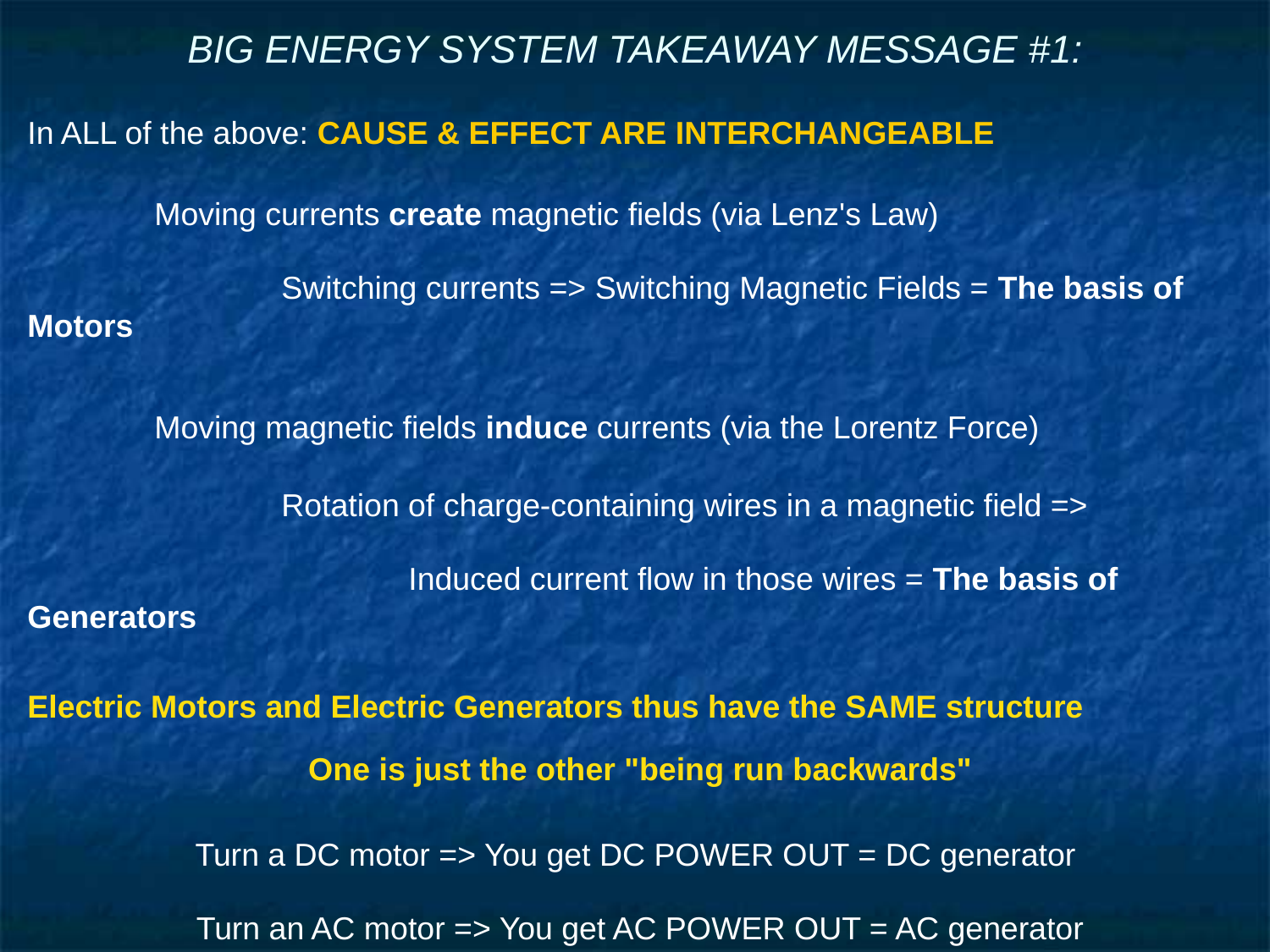

# BIG ENERGY SYSTEM TAKEAWAY MESSAGE #1:
In ALL of the above: CAUSE & EFFECT ARE INTERCHANGEABLE

	Moving currents create magnetic fields (via Lenz's Law)

		Switching currents => Switching Magnetic Fields = The basis of Motors

	Moving magnetic fields induce currents (via the Lorentz Force)

		Rotation of charge-containing wires in a magnetic field =>

			Induced current flow in those wires = The basis of Generators

Electric Motors and Electric Generators thus have the SAME structure

One is just the other "being run backwards"

Turn a DC motor => You get DC POWER OUT = DC generator

Turn an AC motor => You get AC POWER OUT = AC generator